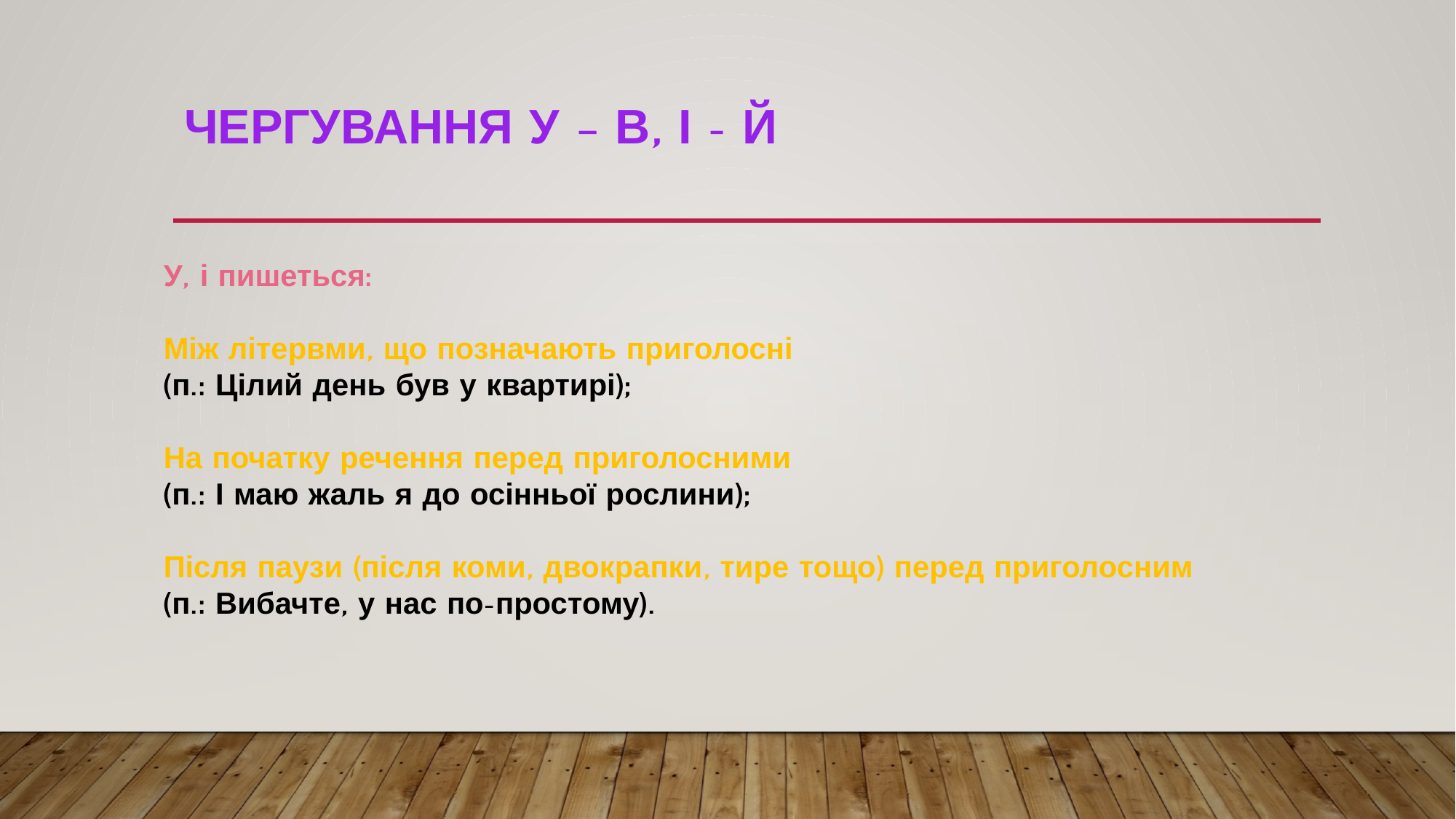

# ЧЕРГУВАННЯ У – В, і - Й
У, і пишеться:

Між літервми, що позначають приголосні
(п.: Цілий день був у квартирі);

На початку речення перед приголосними
(п.: І маю жаль я до осінньої рослини);

Після паузи (після коми, двокрапки, тире тощо) перед приголосним
(п.: Вибачте, у нас по-простому).